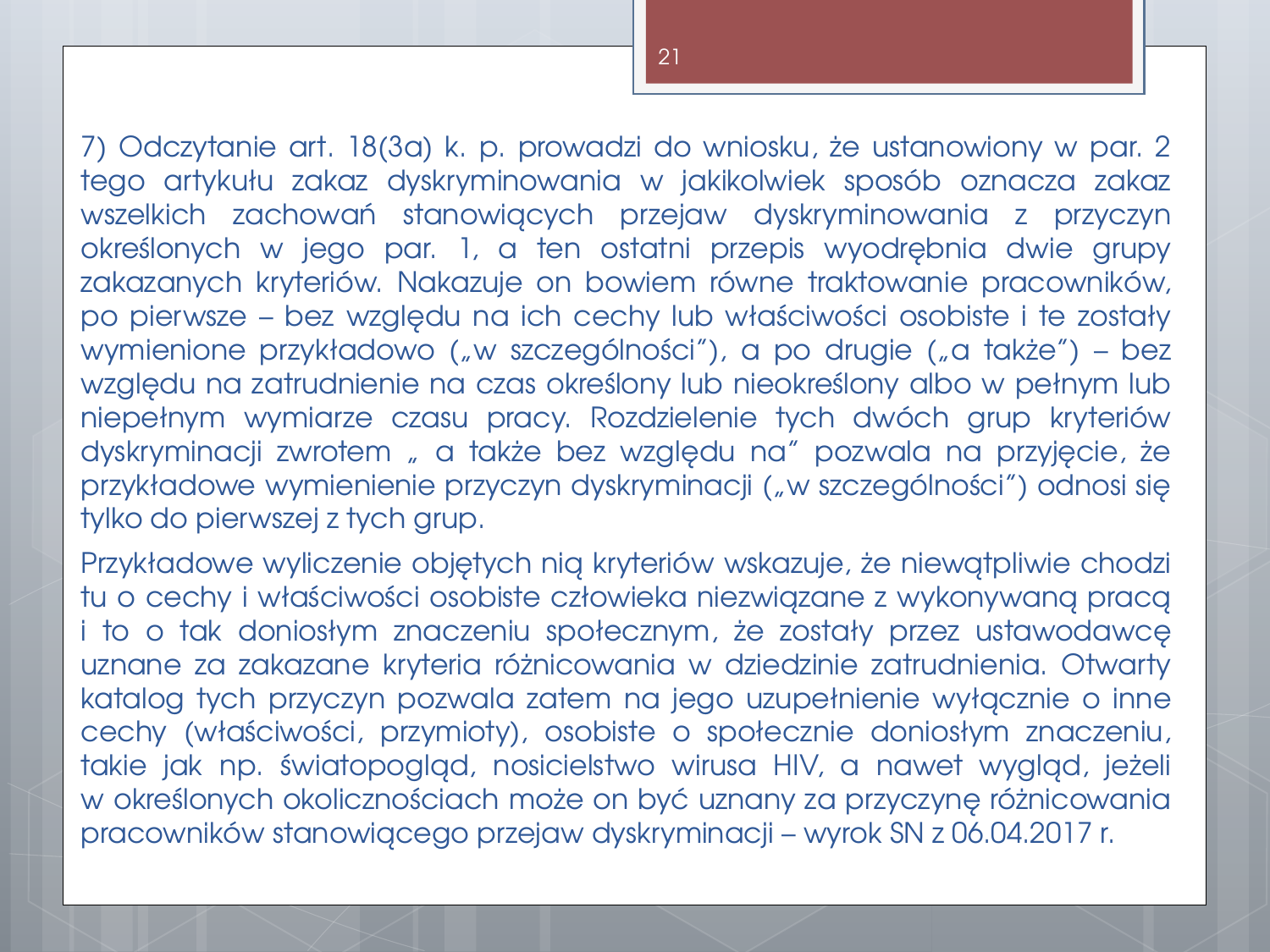

21
7) Odczytanie art. 18(3a) k. p. prowadzi do wniosku, że ustanowiony w par. 2 tego artykułu zakaz dyskryminowania w jakikolwiek sposób oznacza zakaz wszelkich zachowań stanowiących przejaw dyskryminowania z przyczyn określonych w jego par. 1, a ten ostatni przepis wyodrębnia dwie grupy zakazanych kryteriów. Nakazuje on bowiem równe traktowanie pracowników, po pierwsze – bez względu na ich cechy lub właściwości osobiste i te zostały wymienione przykładowo („w szczególności”), a po drugie („a także”) – bez względu na zatrudnienie na czas określony lub nieokreślony albo w pełnym lub niepełnym wymiarze czasu pracy. Rozdzielenie tych dwóch grup kryteriów dyskryminacji zwrotem „ a także bez względu na” pozwala na przyjęcie, że przykładowe wymienienie przyczyn dyskryminacji („w szczególności”) odnosi się tylko do pierwszej z tych grup.
Przykładowe wyliczenie objętych nią kryteriów wskazuje, że niewątpliwie chodzi tu o cechy i właściwości osobiste człowieka niezwiązane z wykonywaną pracą
i to o tak doniosłym znaczeniu społecznym, że zostały przez ustawodawcę uznane za zakazane kryteria różnicowania w dziedzinie zatrudnienia. Otwarty katalog tych przyczyn pozwala zatem na jego uzupełnienie wyłącznie o inne cechy (właściwości, przymioty), osobiste o społecznie doniosłym znaczeniu, takie jak np. światopogląd, nosicielstwo wirusa HIV, a nawet wygląd, jeżeli
w określonych okolicznościach może on być uznany za przyczynę różnicowania pracowników stanowiącego przejaw dyskryminacji – wyrok SN z 06.04.2017 r.